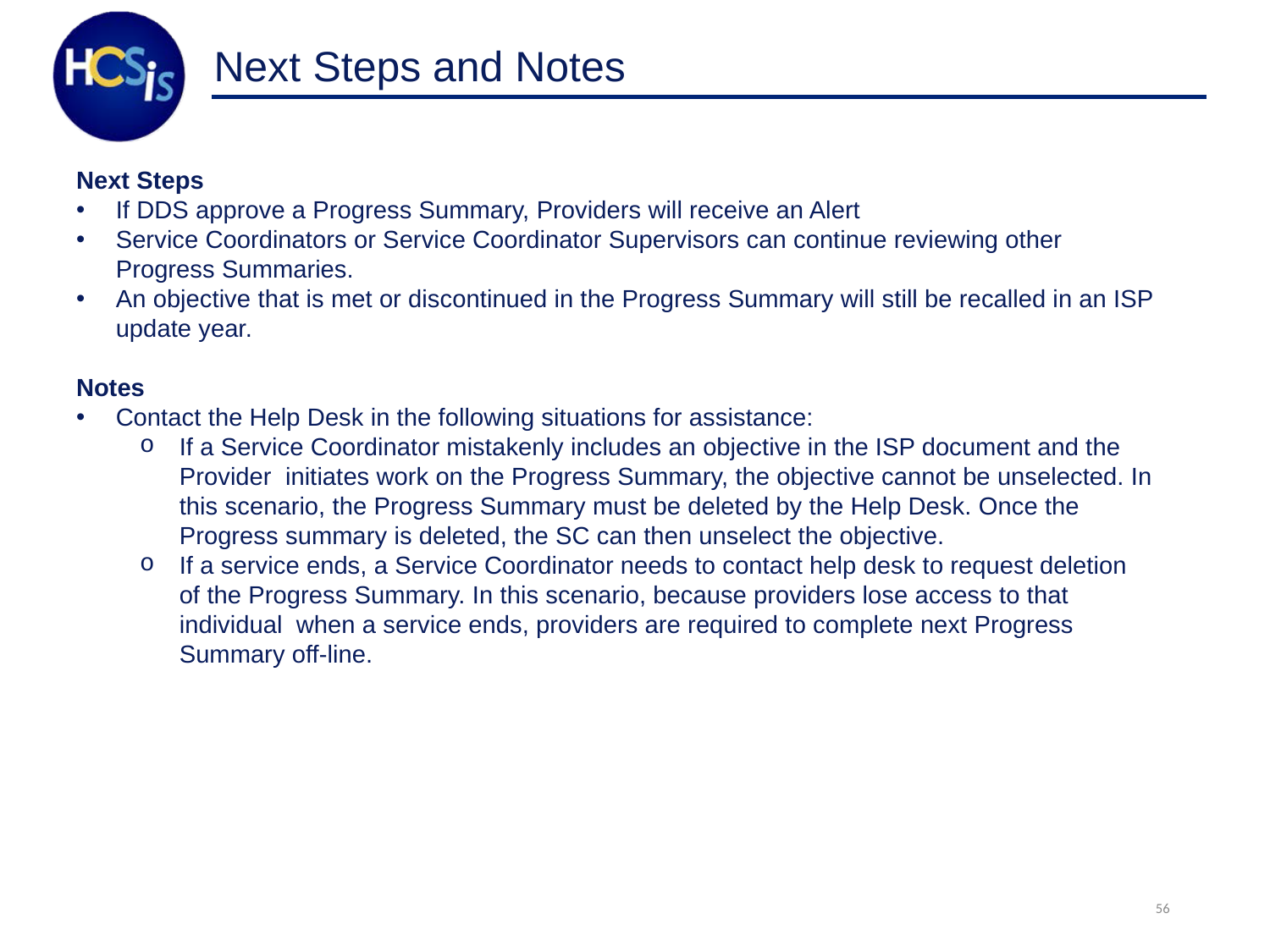

# Next Steps and Notes

Next Steps
If DDS approve a Progress Summary, Providers will receive an Alert
Service Coordinators or Service Coordinator Supervisors can continue reviewing other Progress Summaries.
An objective that is met or discontinued in the Progress Summary will still be recalled in an ISP update year.

Notes
Contact the Help Desk in the following situations for assistance:
If a Service Coordinator mistakenly includes an objective in the ISP document and the Provider  initiates work on the Progress Summary, the objective cannot be unselected. In this scenario, the Progress Summary must be deleted by the Help Desk. Once the Progress summary is deleted, the SC can then unselect the objective.
If a service ends, a Service Coordinator needs to contact help desk to request deletion of the Progress Summary. In this scenario, because providers lose access to that individual  when a service ends, providers are required to complete next Progress Summary off-line.

56